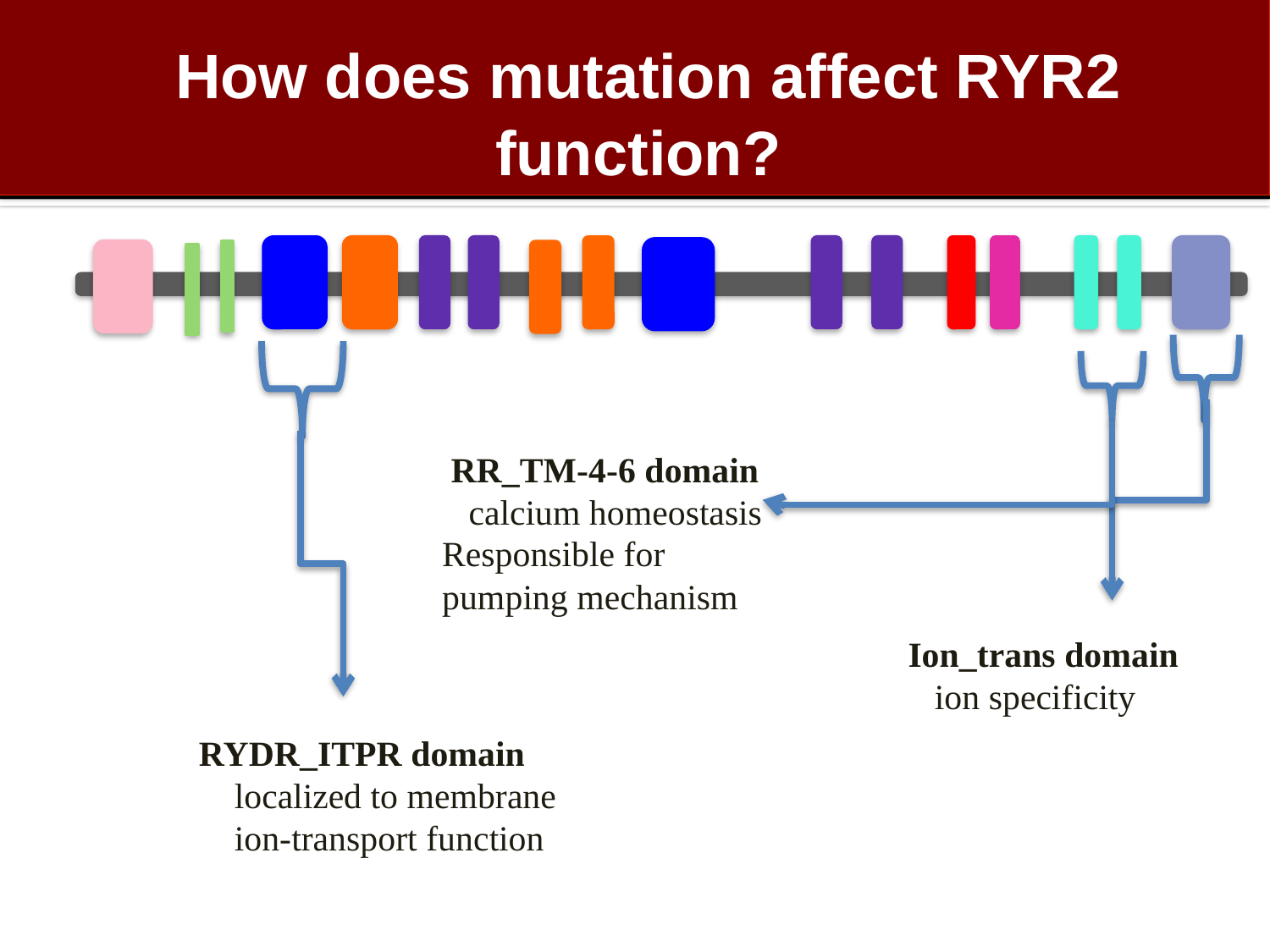

# How does mutation affect RYR2 function?

 RR_TM-4-6 domain
   calcium homeostasis
Responsible for pumping mechanism
Ion_trans domain
   ion specificity
RYDR_ITPR domain
    localized to membrane
    ion-transport function